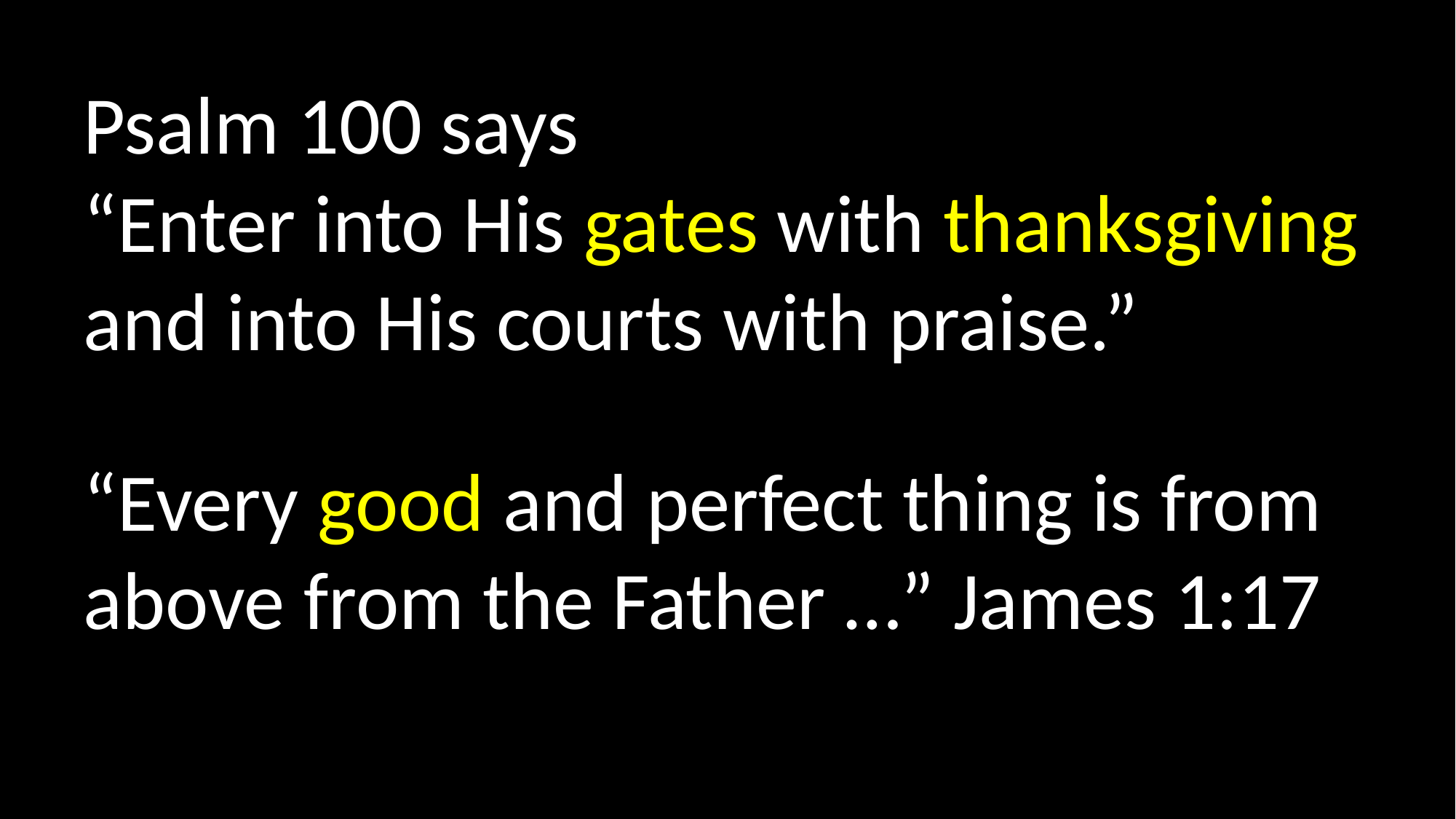

Psalm 100 says
“Enter into His gates with thanksgiving and into His courts with praise.”
“Every good and perfect thing is from above from the Father …” James 1:17